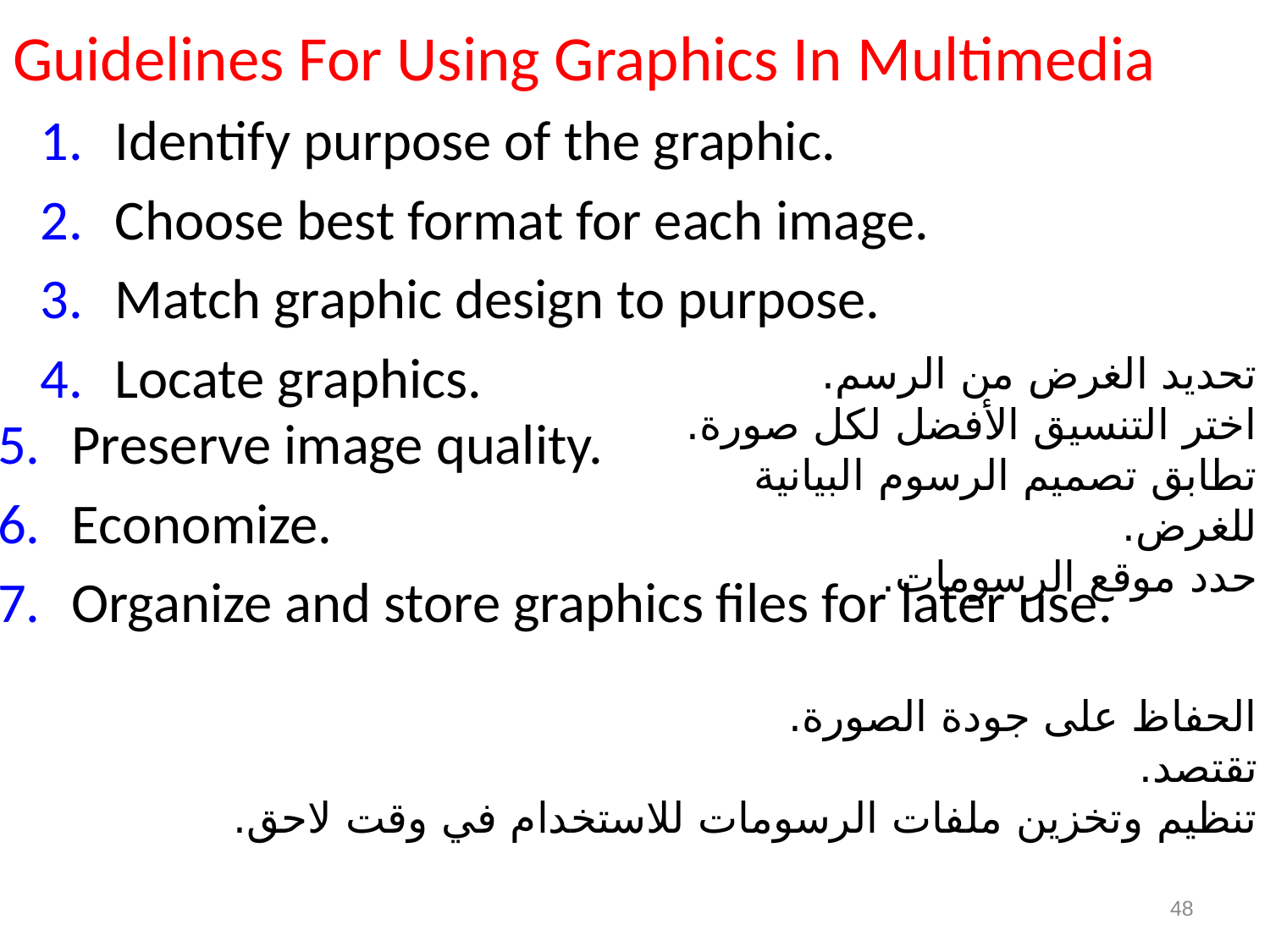

# Guidelines For Using Graphics In Multimedia
Identify purpose of the graphic.
Choose best format for each image.
Match graphic design to purpose.
Locate graphics.
تحديد الغرض من الرسم.
اختر التنسيق الأفضل لكل صورة.
تطابق تصميم الرسوم البيانية للغرض.
حدد موقع الرسومات.
Preserve image quality.
Economize.
Organize and store graphics files for later use.
الحفاظ على جودة الصورة.
تقتصد.
تنظيم وتخزين ملفات الرسومات للاستخدام في وقت لاحق.
48